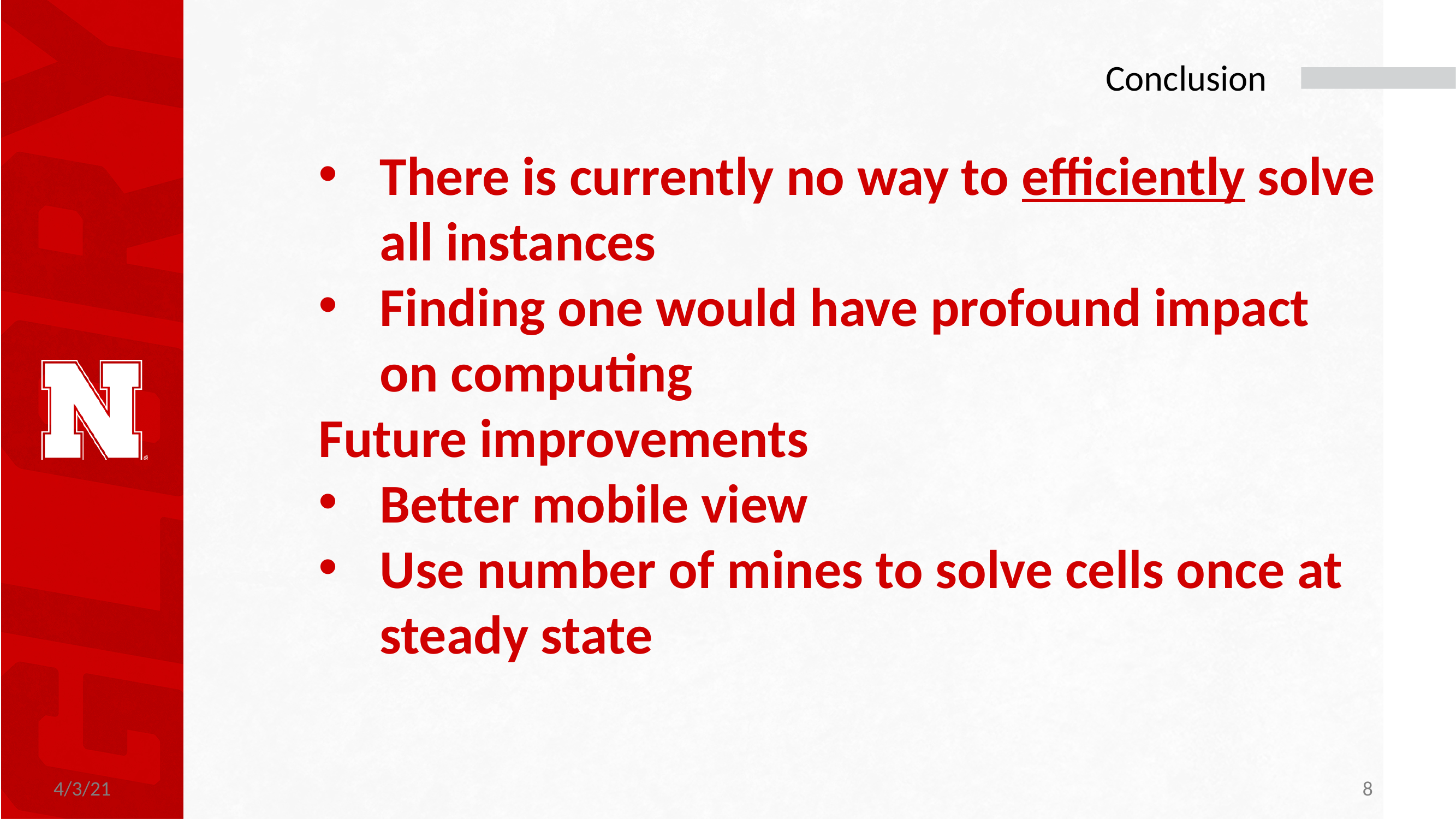

# Conclusion
There is currently no way to efficiently solve all instances
Finding one would have profound impact on computing
Future improvements
Better mobile view
Use number of mines to solve cells once at steady state
8
4/3/21